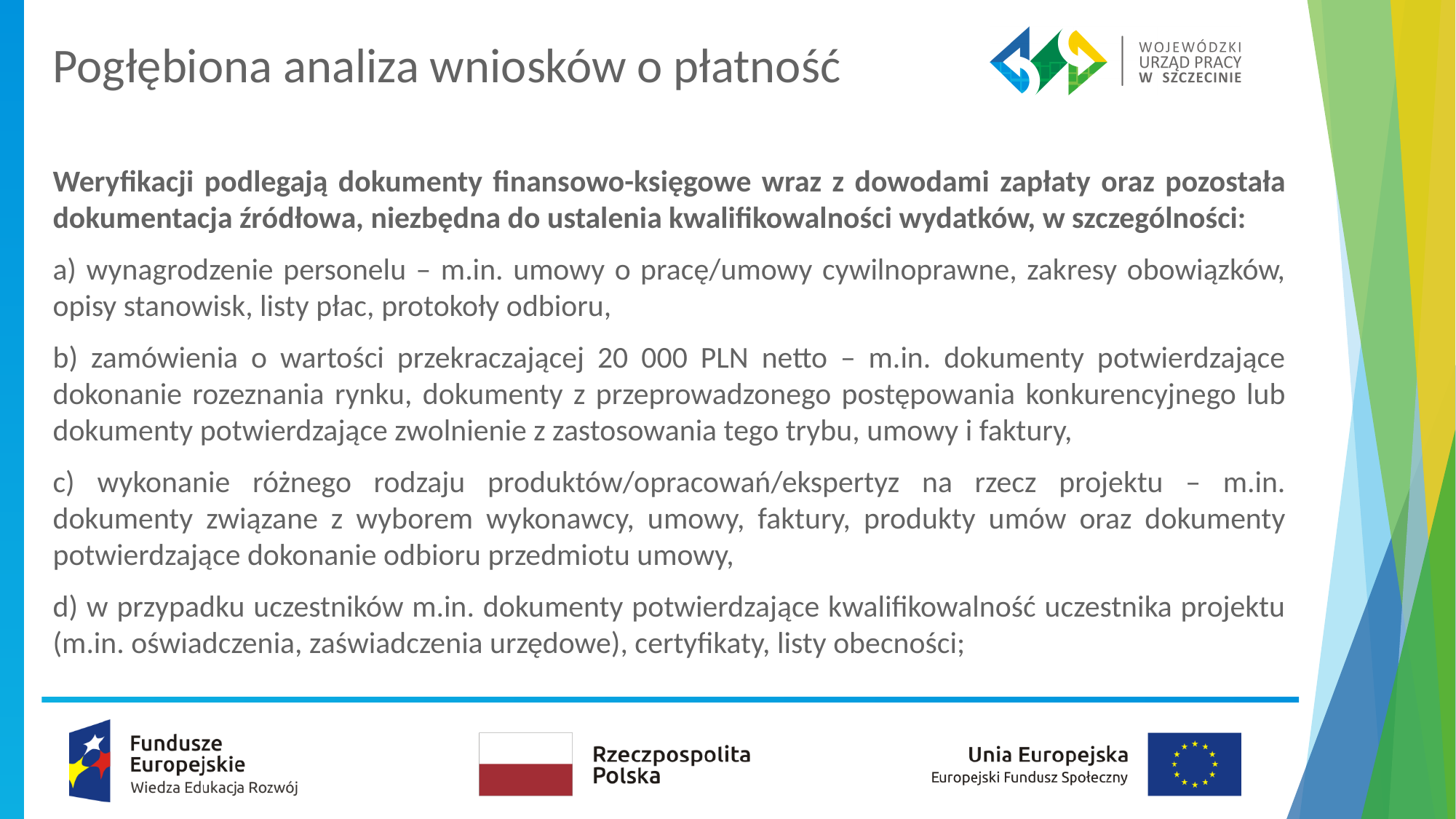

# Pogłębiona analiza wniosków o płatność
Weryfikacji podlegają dokumenty finansowo-księgowe wraz z dowodami zapłaty oraz pozostała dokumentacja źródłowa, niezbędna do ustalenia kwalifikowalności wydatków, w szczególności:
a) wynagrodzenie personelu – m.in. umowy o pracę/umowy cywilnoprawne, zakresy obowiązków, opisy stanowisk, listy płac, protokoły odbioru,
b) zamówienia o wartości przekraczającej 20 000 PLN netto – m.in. dokumenty potwierdzające dokonanie rozeznania rynku, dokumenty z przeprowadzonego postępowania konkurencyjnego lub dokumenty potwierdzające zwolnienie z zastosowania tego trybu, umowy i faktury,
c) wykonanie różnego rodzaju produktów/opracowań/ekspertyz na rzecz projektu – m.in. dokumenty związane z wyborem wykonawcy, umowy, faktury, produkty umów oraz dokumenty potwierdzające dokonanie odbioru przedmiotu umowy,
d) w przypadku uczestników m.in. dokumenty potwierdzające kwalifikowalność uczestnika projektu (m.in. oświadczenia, zaświadczenia urzędowe), certyfikaty, listy obecności;